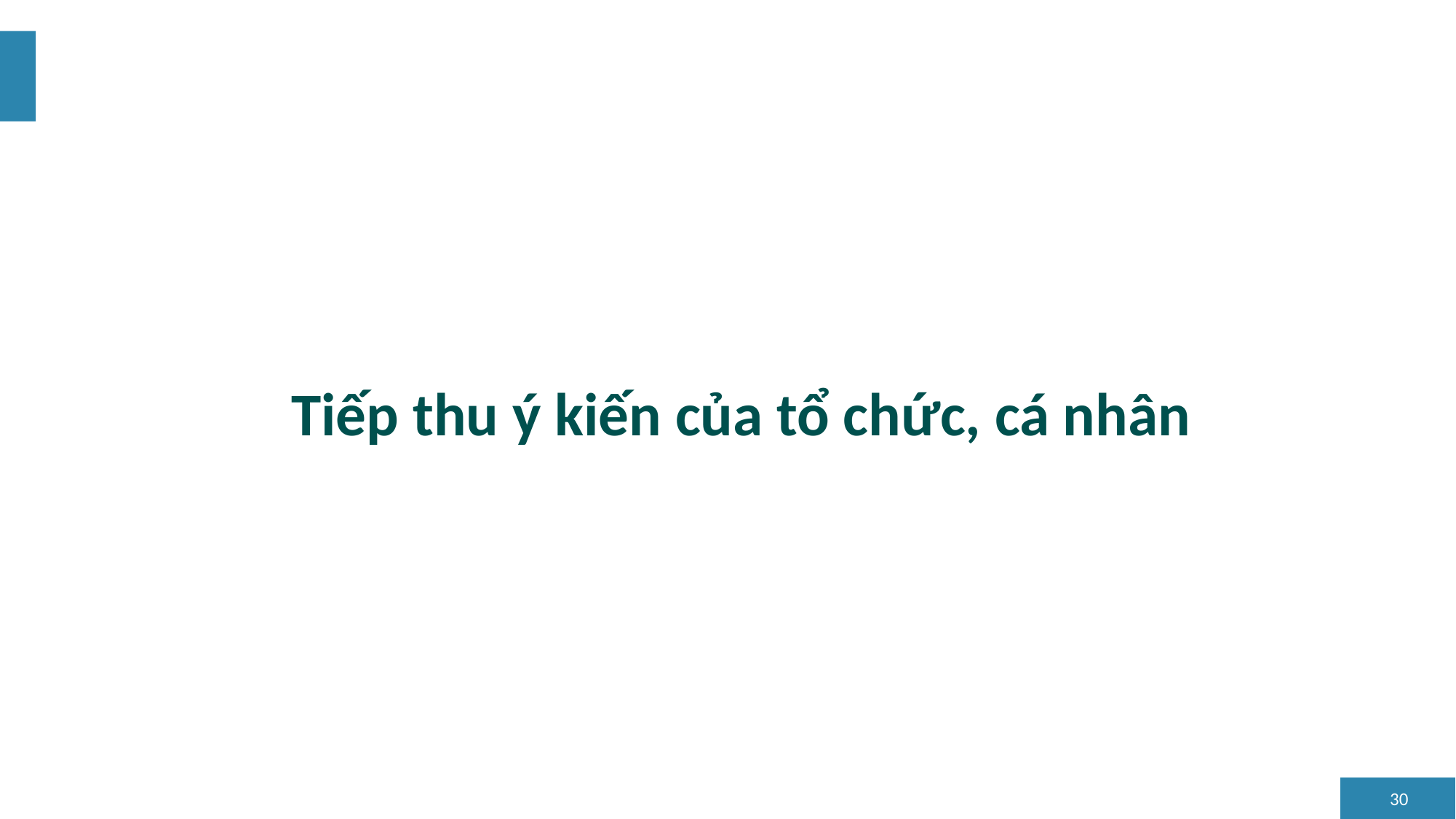

# Tiếp thu ý kiến của tổ chức, cá nhân
30